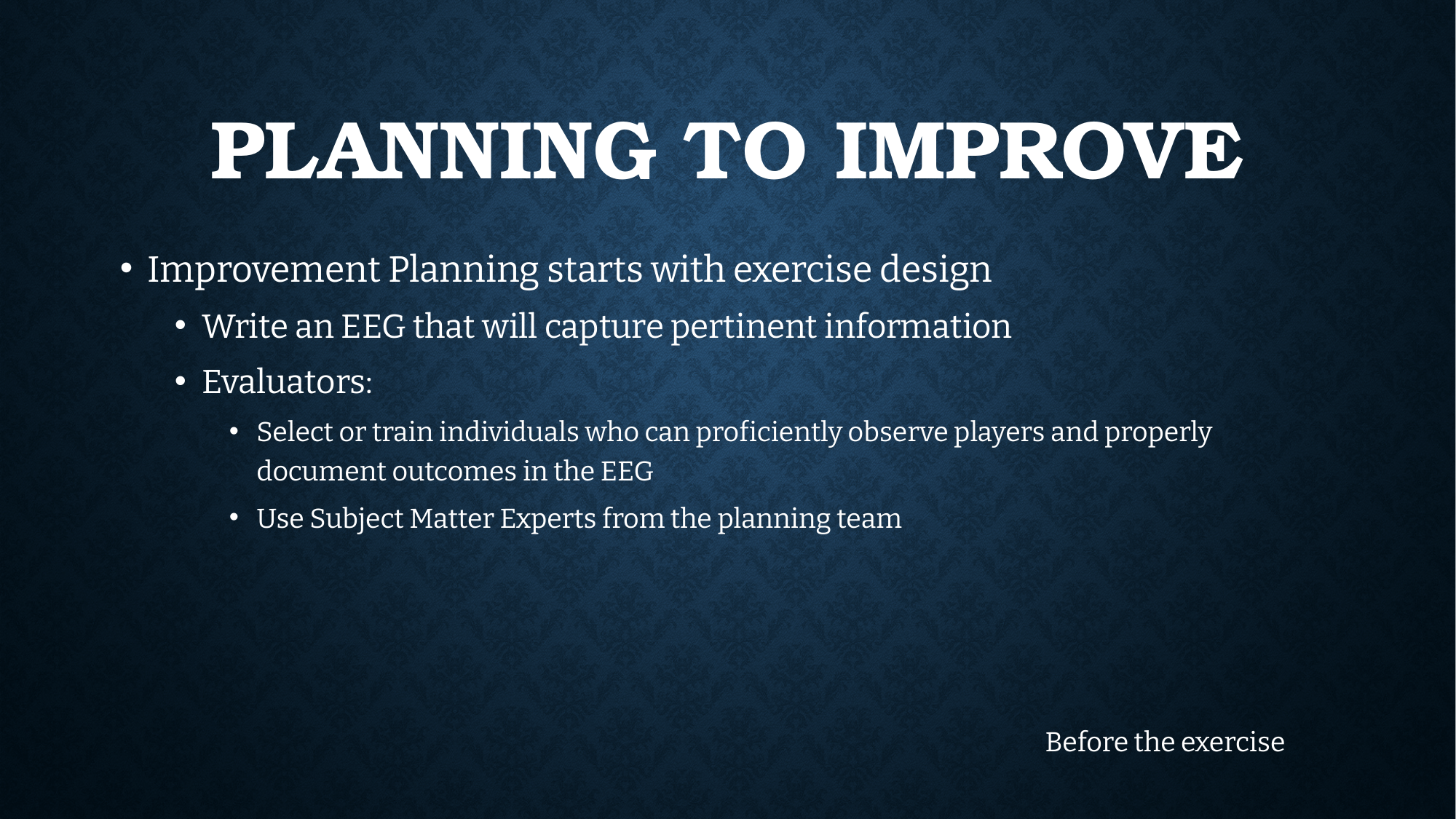

# Planning to Improve
Improvement Planning starts with exercise design
Write an EEG that will capture pertinent information
Evaluators:
Select or train individuals who can proficiently observe players and properly document outcomes in the EEG
Use Subject Matter Experts from the planning team
Before the exercise